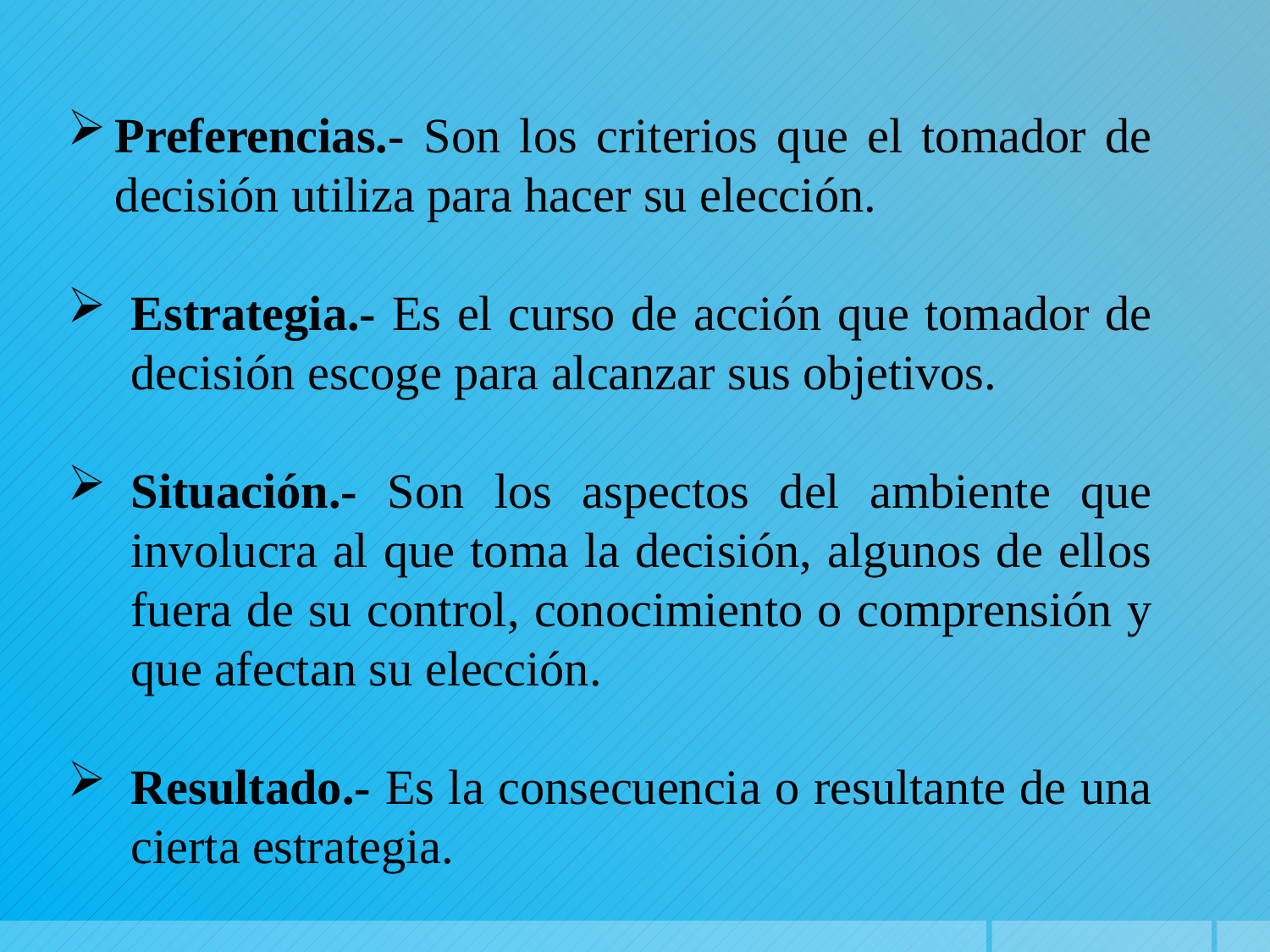

Preferencias.- Son los criterios que el tomador de decisión utiliza para hacer su elección.

Estrategia.- Es el curso de acción que tomador de decisión escoge para alcanzar sus objetivos.

Situación.- Son los aspectos del ambiente que involucra al que toma la decisión, algunos de ellos fuera de su control, conocimiento o comprensión y que afectan su elección.

Resultado.- Es la consecuencia o resultante de una cierta estrategia.